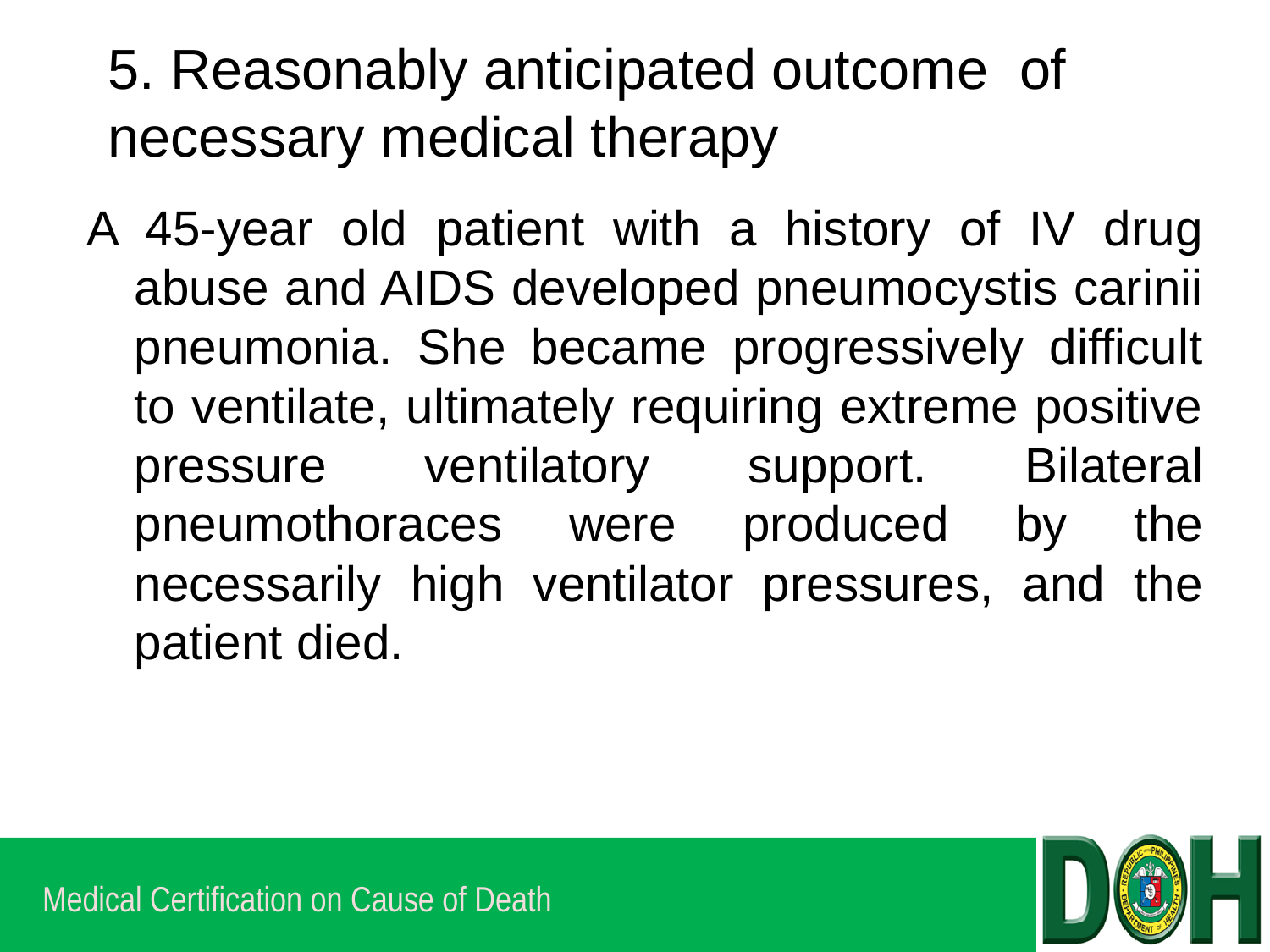

# 5. Reasonably anticipated outcome  of necessary medical therapy
A 45-year old patient with a history of IV drug abuse and AIDS developed pneumocystis carinii pneumonia. She became progressively difficult to ventilate, ultimately requiring extreme positive pressure ventilatory support. Bilateral pneumothoraces were produced by the necessarily high ventilator pressures, and the patient died.